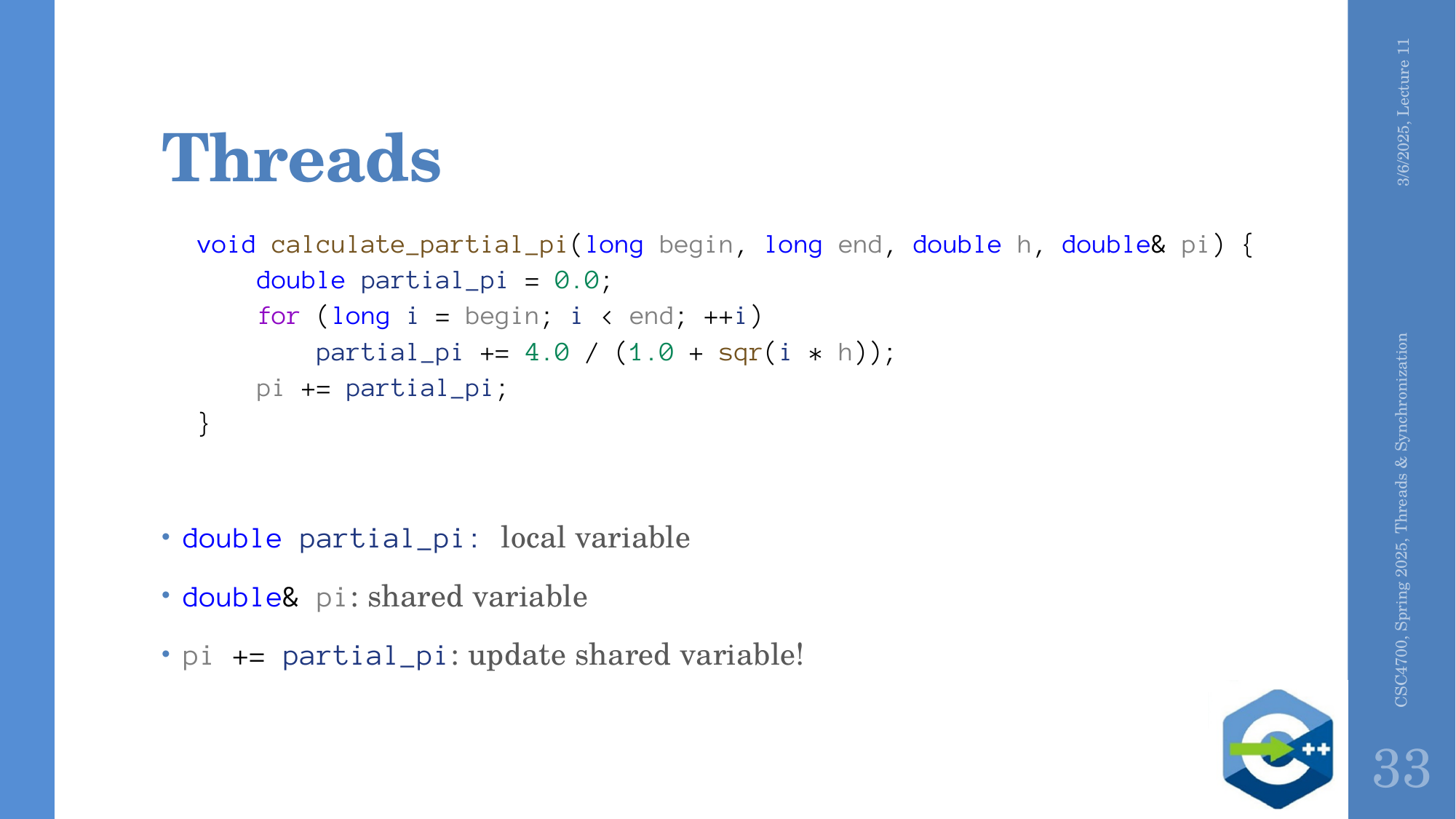

# Threads
3/6/2025, Lecture 11

double partial_pi: local variable
double& pi: shared variable
pi += partial_pi: update shared variable!

void calculate_partial_pi(long begin, long end, double h, double& pi) {
    double partial_pi = 0.0;
    for (long i = begin; i < end; ++i)
        partial_pi += 4.0 / (1.0 + sqr(i * h));
    pi += partial_pi;
}
CSC4700, Spring 2025, Threads & Synchronization
33